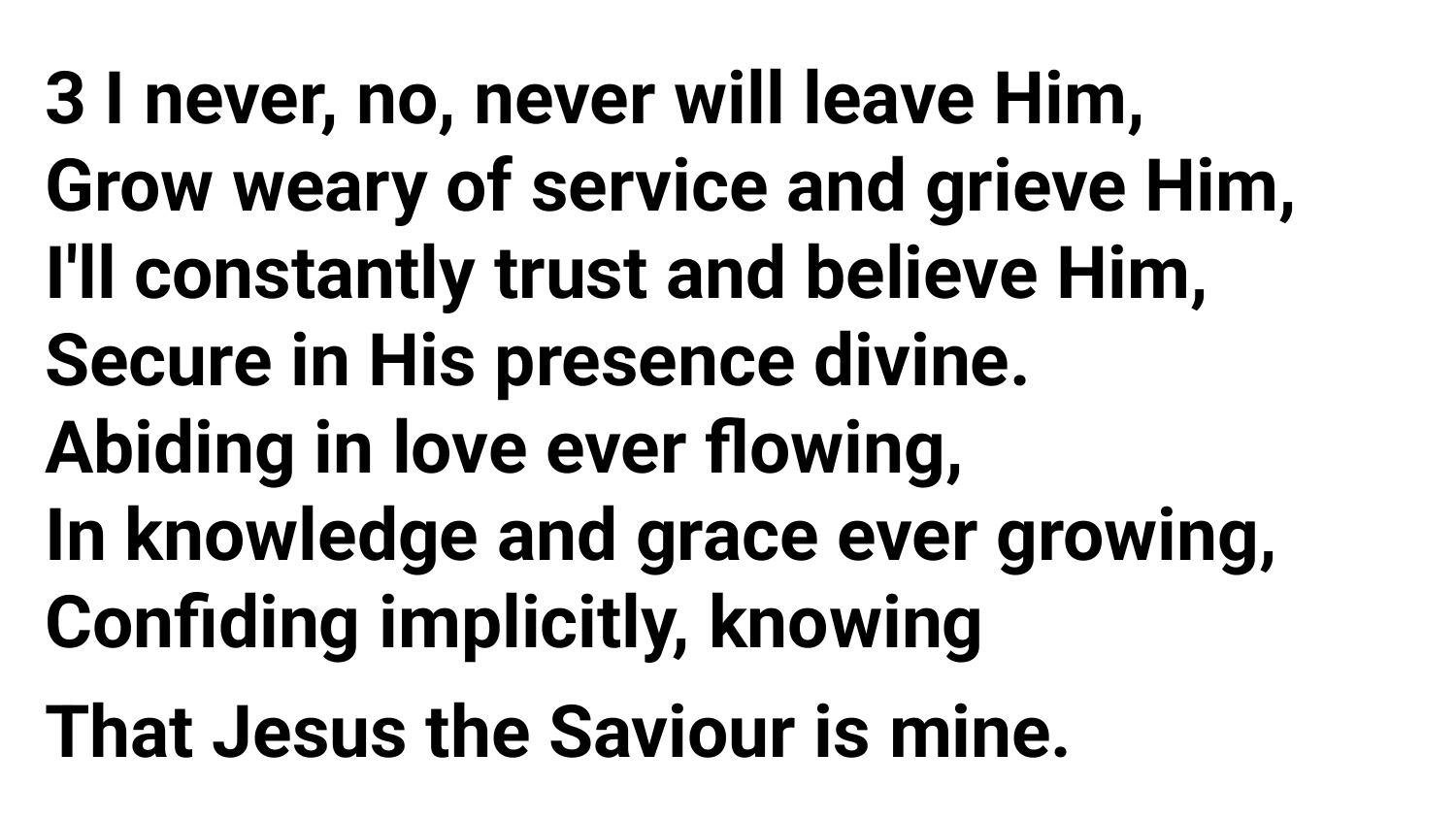

3 I never, no, never will leave Him,
Grow weary of service and grieve Him,
I'll constantly trust and believe Him,
Secure in His presence divine.
Abiding in love ever flowing,
In knowledge and grace ever growing,
Confiding implicitly, knowing
That Jesus the Saviour is mine.